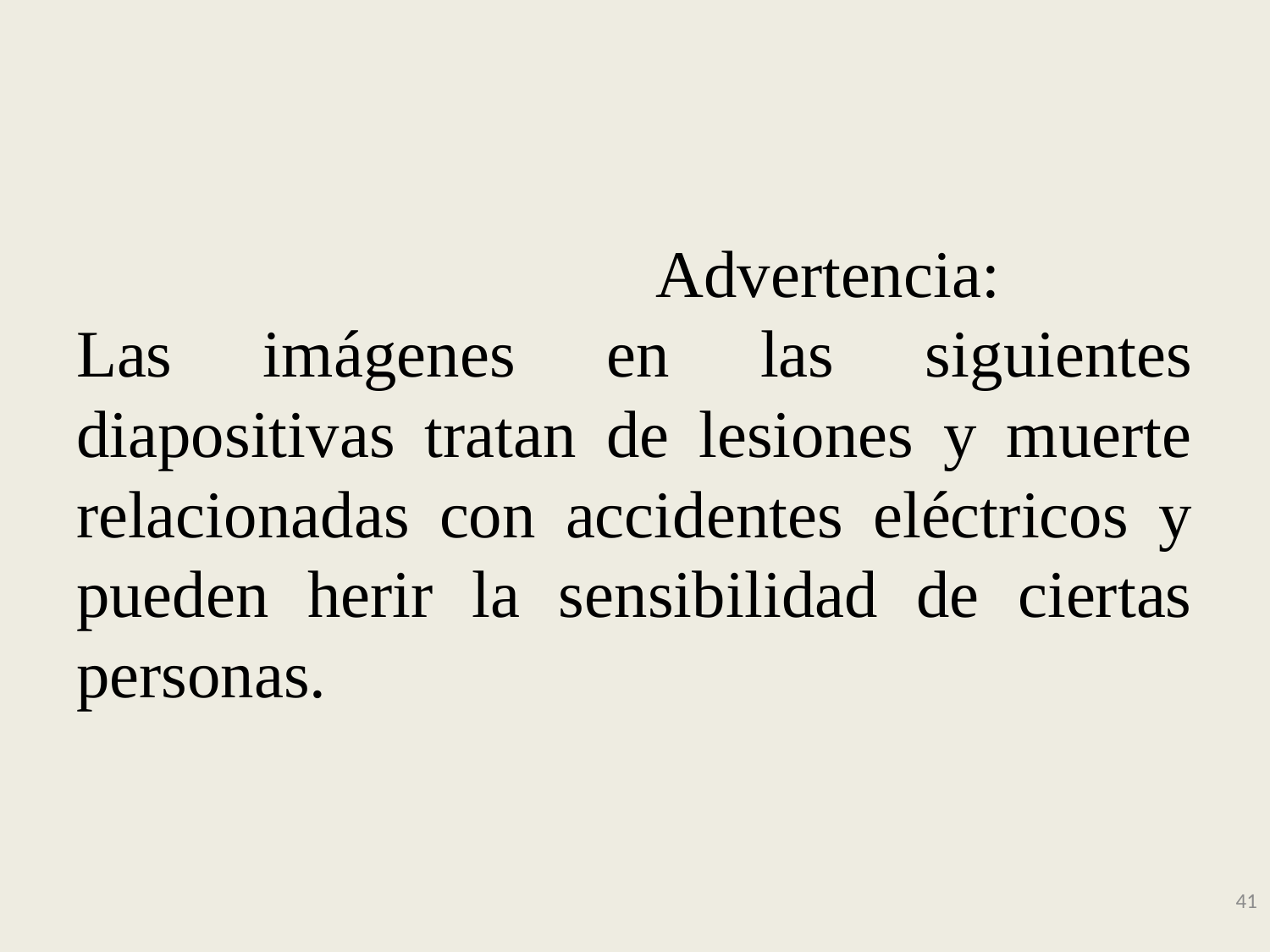

# Advertencia: Las imágenes en las siguientes diapositivas tratan de lesiones y muerte relacionadas con accidentes eléctricos y pueden herir la sensibilidad de ciertas personas.
41